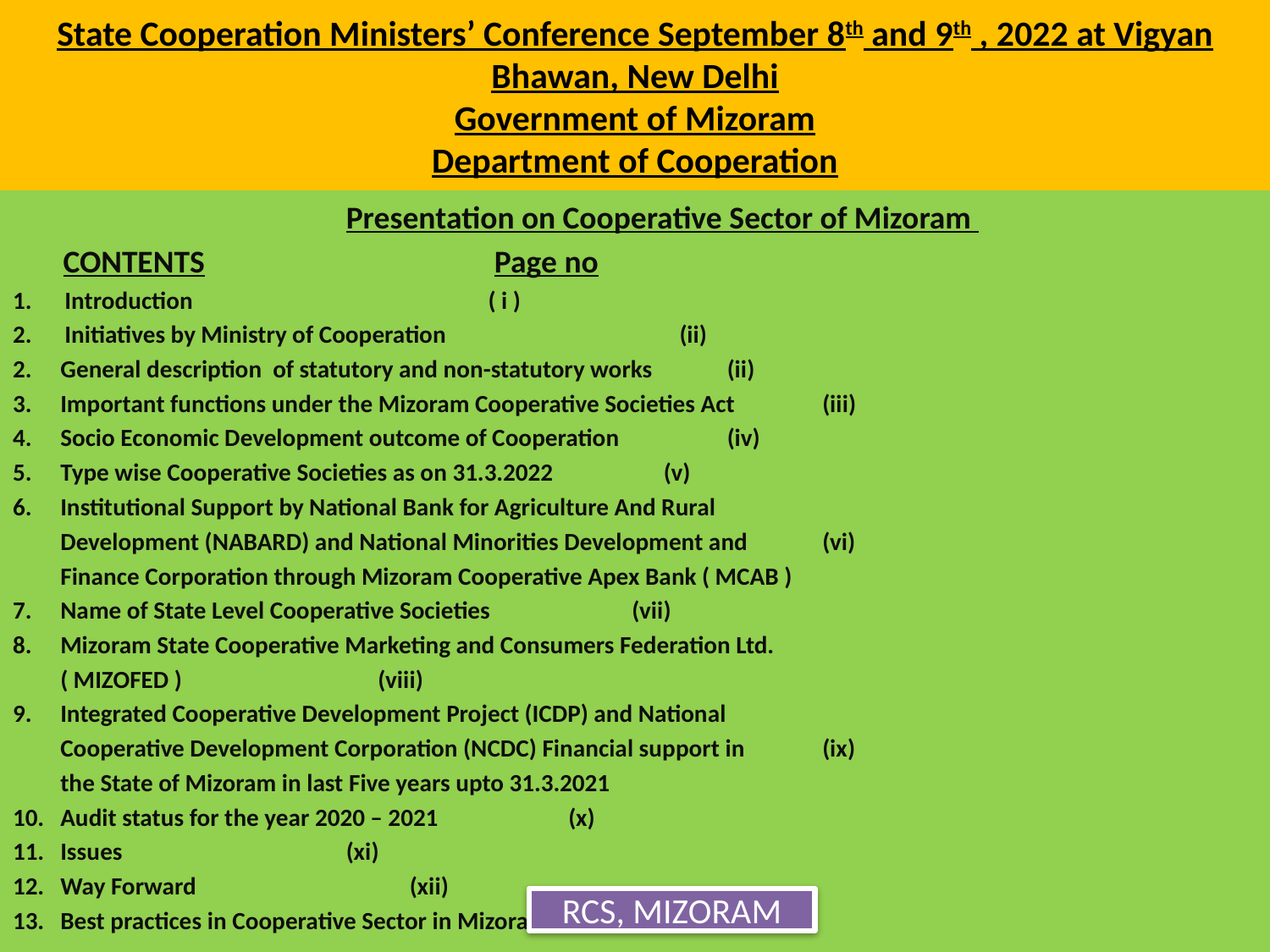

# State Cooperation Ministers’ Conference September 8th and 9th , 2022 at Vigyan Bhawan, New Delhi Government of Mizoram Department of Cooperation
               Presentation on Cooperative Sector of Mizoram
       CONTENTS						              Page no
1.      Introduction						                       ( i )
2.      Initiatives by Ministry of Cooperation	                     			 	(ii)
General description  of statutory and non-statutory works			(ii)
Important functions under the Mizoram Cooperative Societies Act 			(iii)
Socio Economic Development outcome of Cooperation				(iv)
Type wise Cooperative Societies as on 31.3.2022				(v)
Institutional Support by National Bank for Agriculture And Rural
	Development (NABARD) and National Minorities Development and 			(vi)
	Finance Corporation through Mizoram Cooperative Apex Bank ( MCAB )
Name of State Level Cooperative Societies					(vii)
Mizoram State Cooperative Marketing and Consumers Federation Ltd.
	( MIZOFED )							(viii)
Integrated Cooperative Development Project (ICDP) and National
	Cooperative Development Corporation (NCDC) Financial support in 			(ix)
	the State of Mizoram in last Five years upto 31.3.2021
Audit status for the year 2020 – 2021					(x)
Issues								(xi)
Way Forward							(xii)
13.	Best practices in Cooperative Sector in Mizoram				(xiii)
RCS, MIZORAM